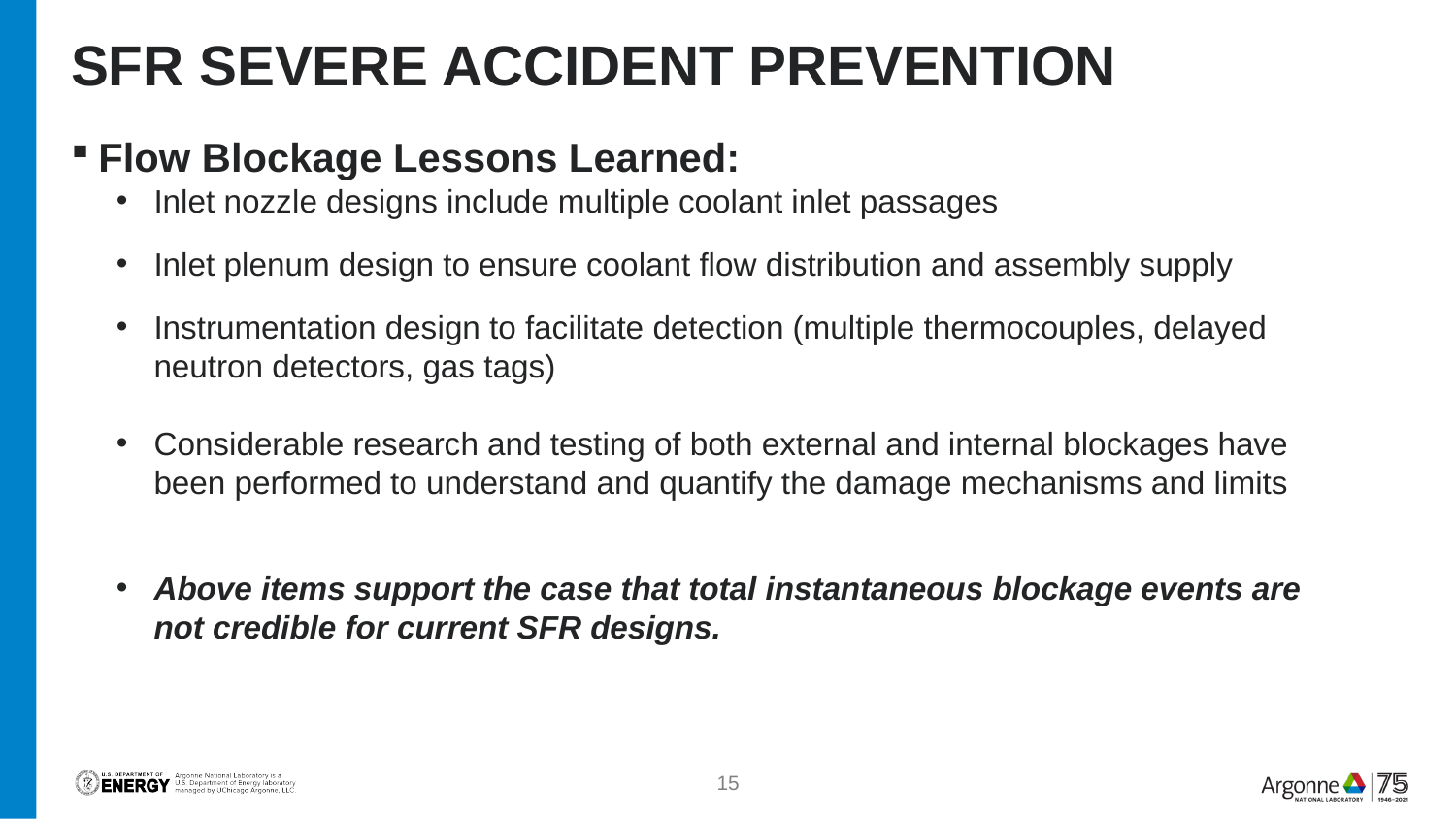

# SFR Severe Accident Prevention
Flow Blockage Lessons Learned:
Inlet nozzle designs include multiple coolant inlet passages
Inlet plenum design to ensure coolant flow distribution and assembly supply
Instrumentation design to facilitate detection (multiple thermocouples, delayed neutron detectors, gas tags)

Considerable research and testing of both external and internal blockages have been performed to understand and quantify the damage mechanisms and limits

Above items support the case that total instantaneous blockage events are not credible for current SFR designs.

15